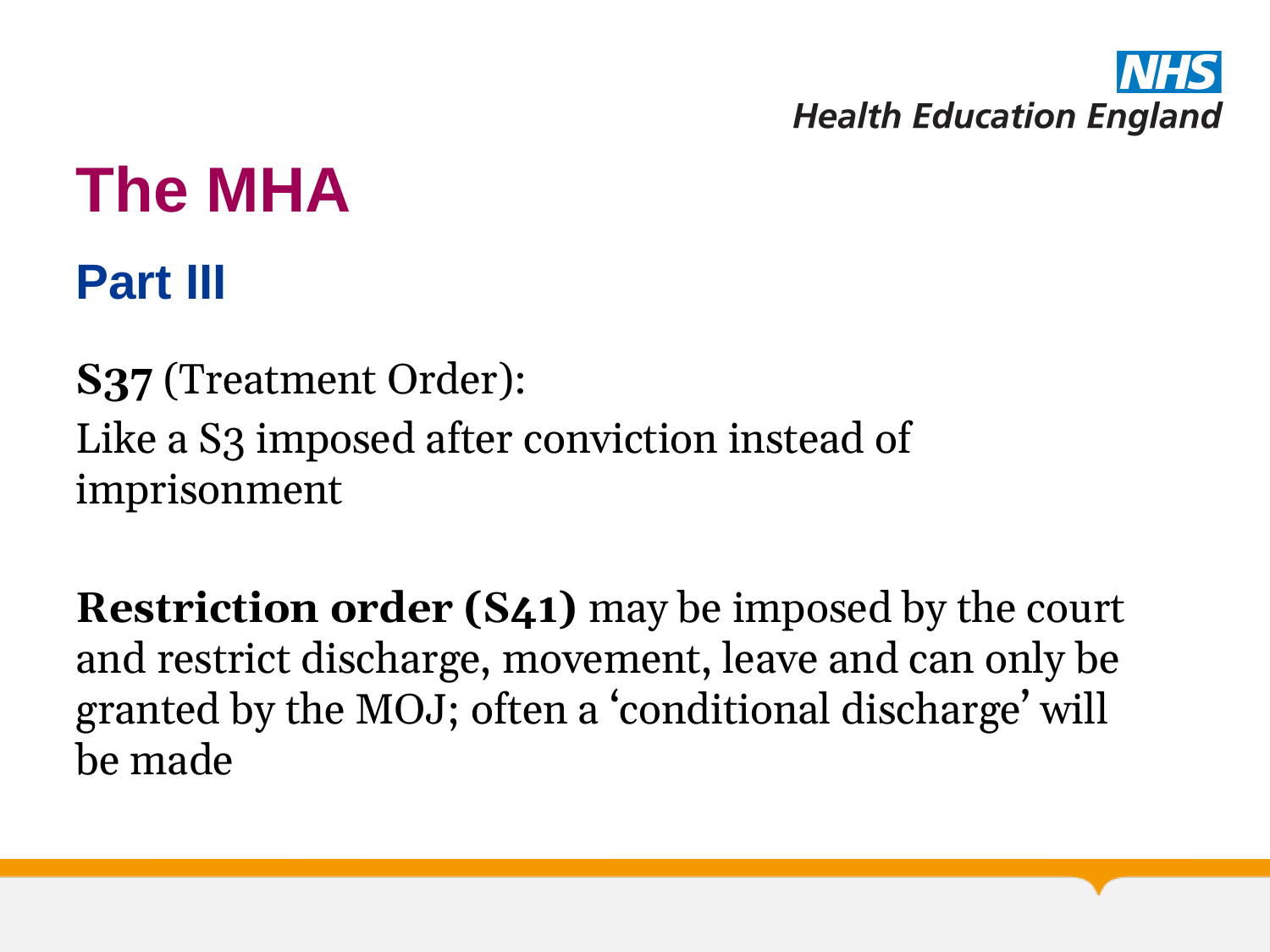

# The MHA
Part III
S37 (Treatment Order):
Like a S3 imposed after conviction instead of imprisonment

Restriction order (S41) may be imposed by the court and restrict discharge, movement, leave and can only be granted by the MOJ; often a ‘conditional discharge’ will be made